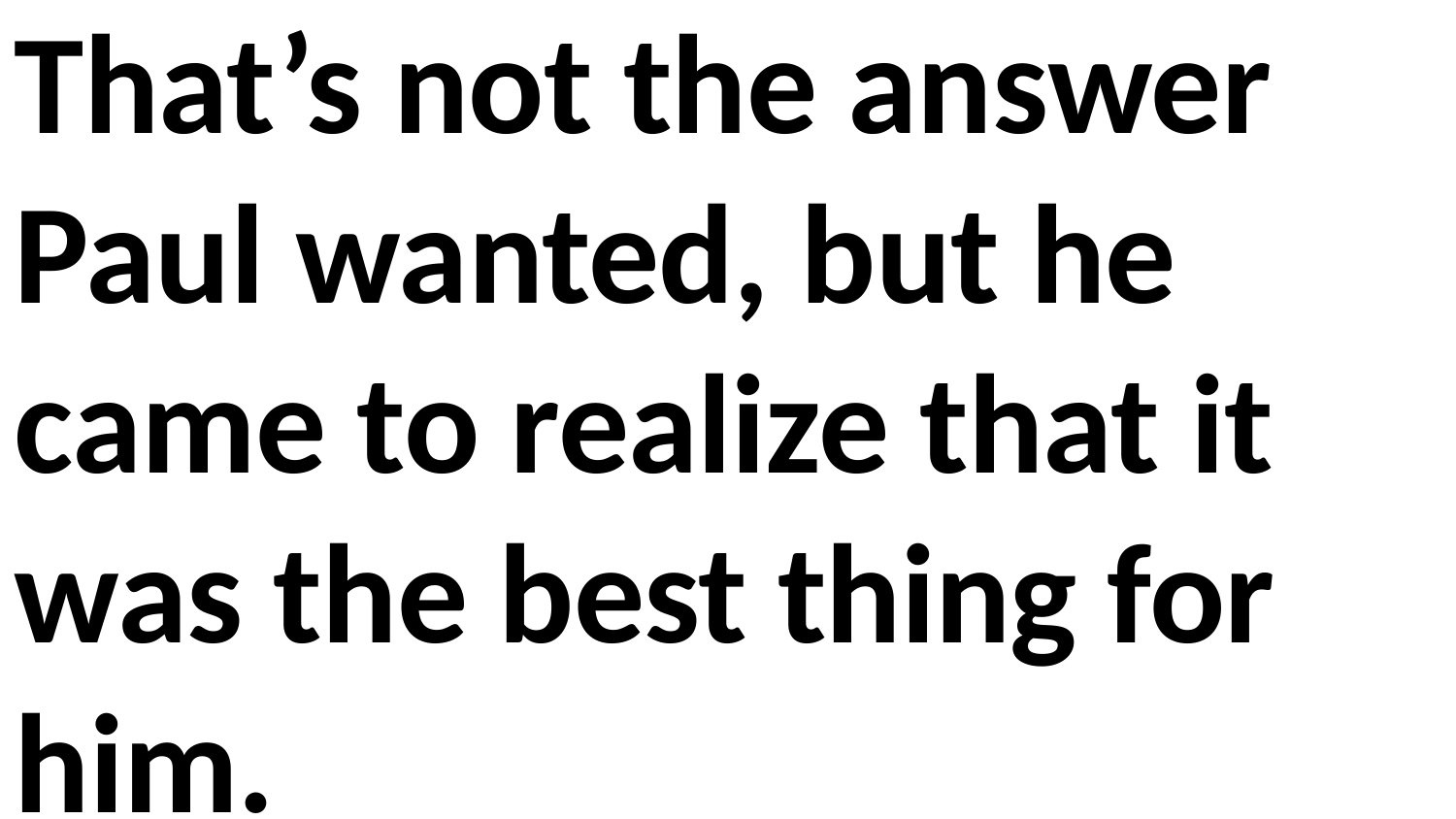

That’s not the answer Paul wanted, but he came to realize that it was the best thing for him.